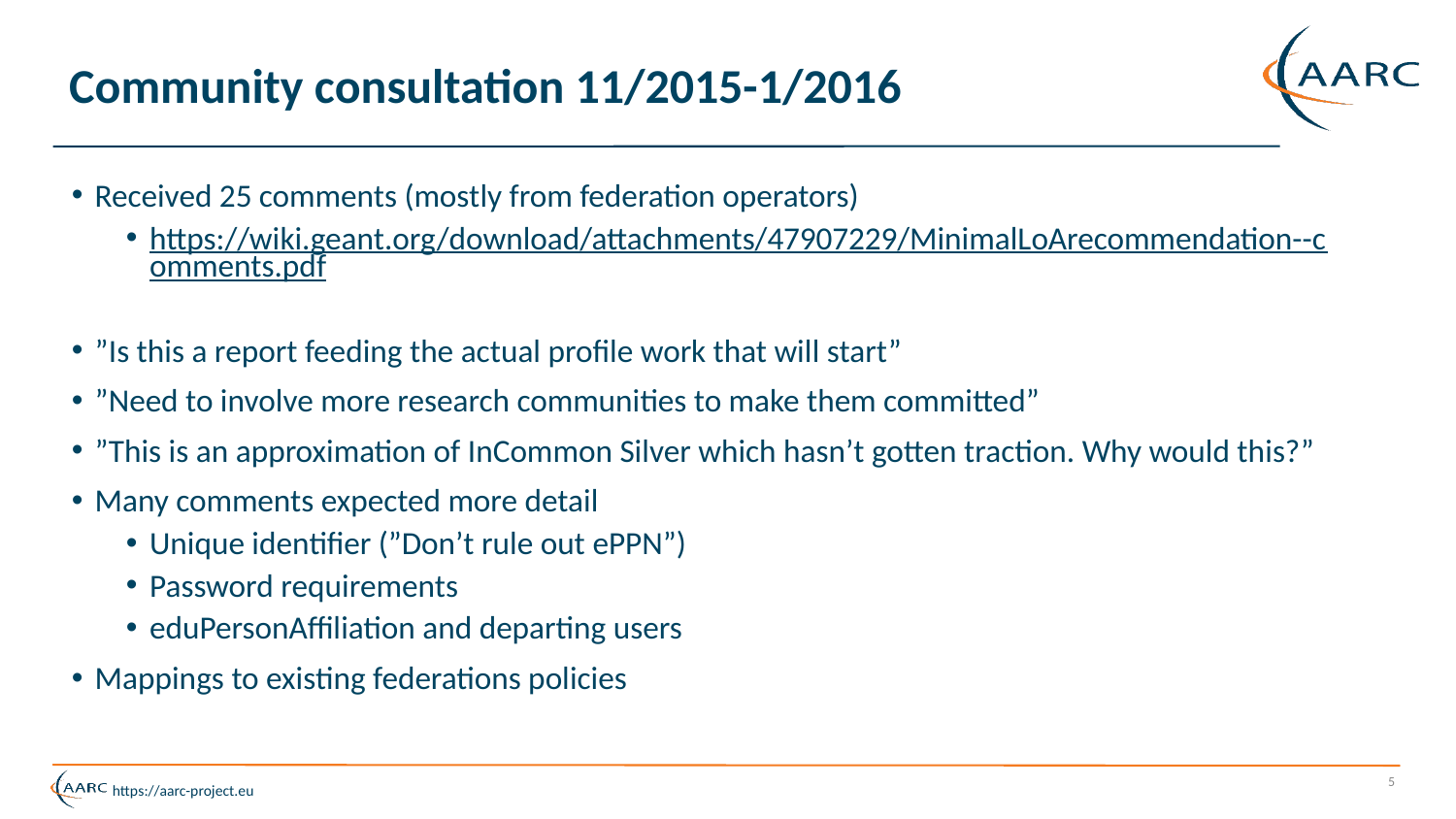

# Community consultation 11/2015-1/2016
Received 25 comments (mostly from federation operators)
https://wiki.geant.org/download/attachments/47907229/MinimalLoArecommendation--comments.pdf
”Is this a report feeding the actual profile work that will start”
”Need to involve more research communities to make them committed”
”This is an approximation of InCommon Silver which hasn’t gotten traction. Why would this?”
Many comments expected more detail
Unique identifier (”Don’t rule out ePPN”)
Password requirements
eduPersonAffiliation and departing users
Mappings to existing federations policies
5